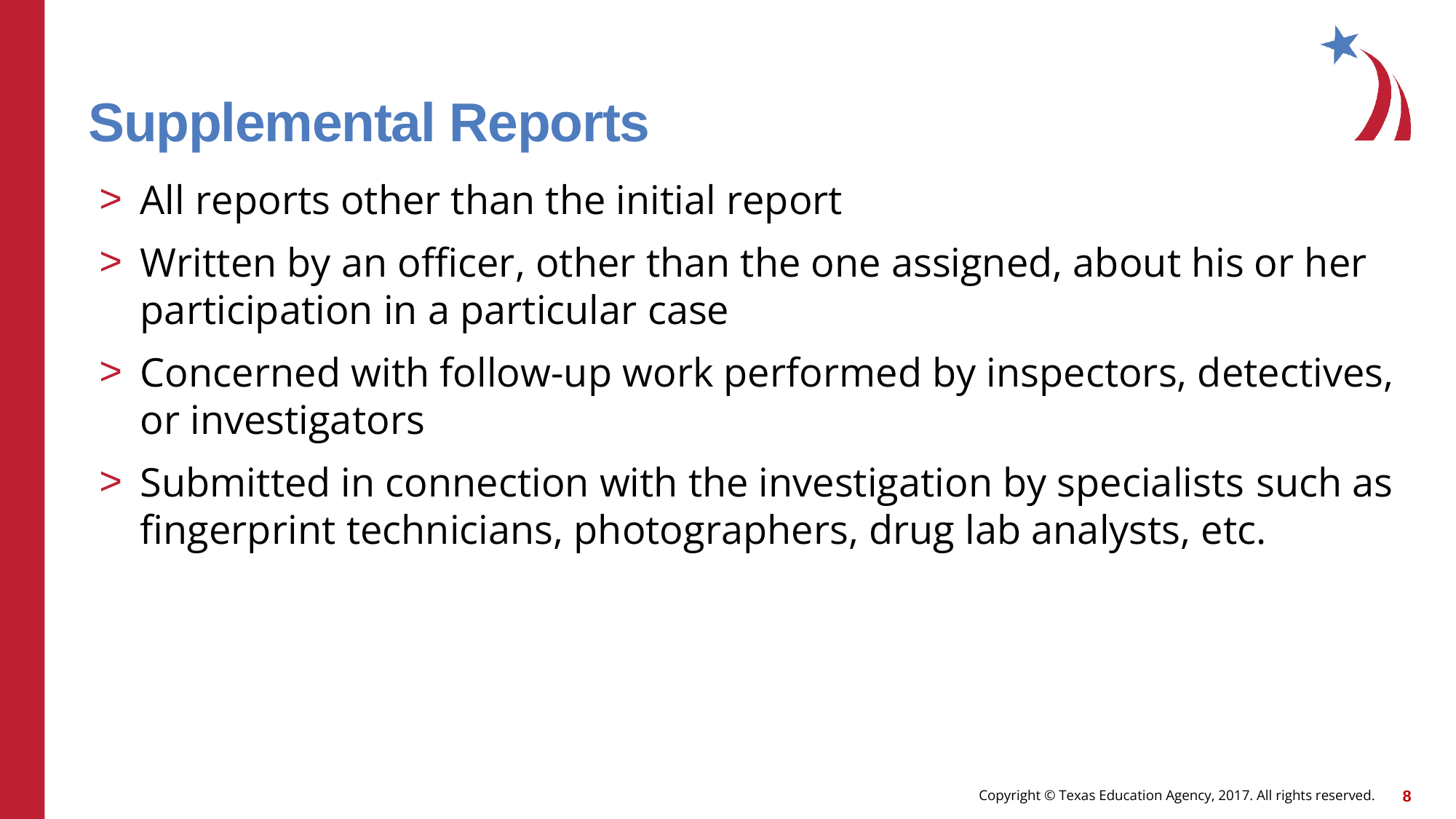

# Supplemental Reports
All reports other than the initial report
Written by an officer, other than the one assigned, about his or her participation in a particular case
Concerned with follow-up work performed by inspectors, detectives, or investigators
Submitted in connection with the investigation by specialists such as fingerprint technicians, photographers, drug lab analysts, etc.